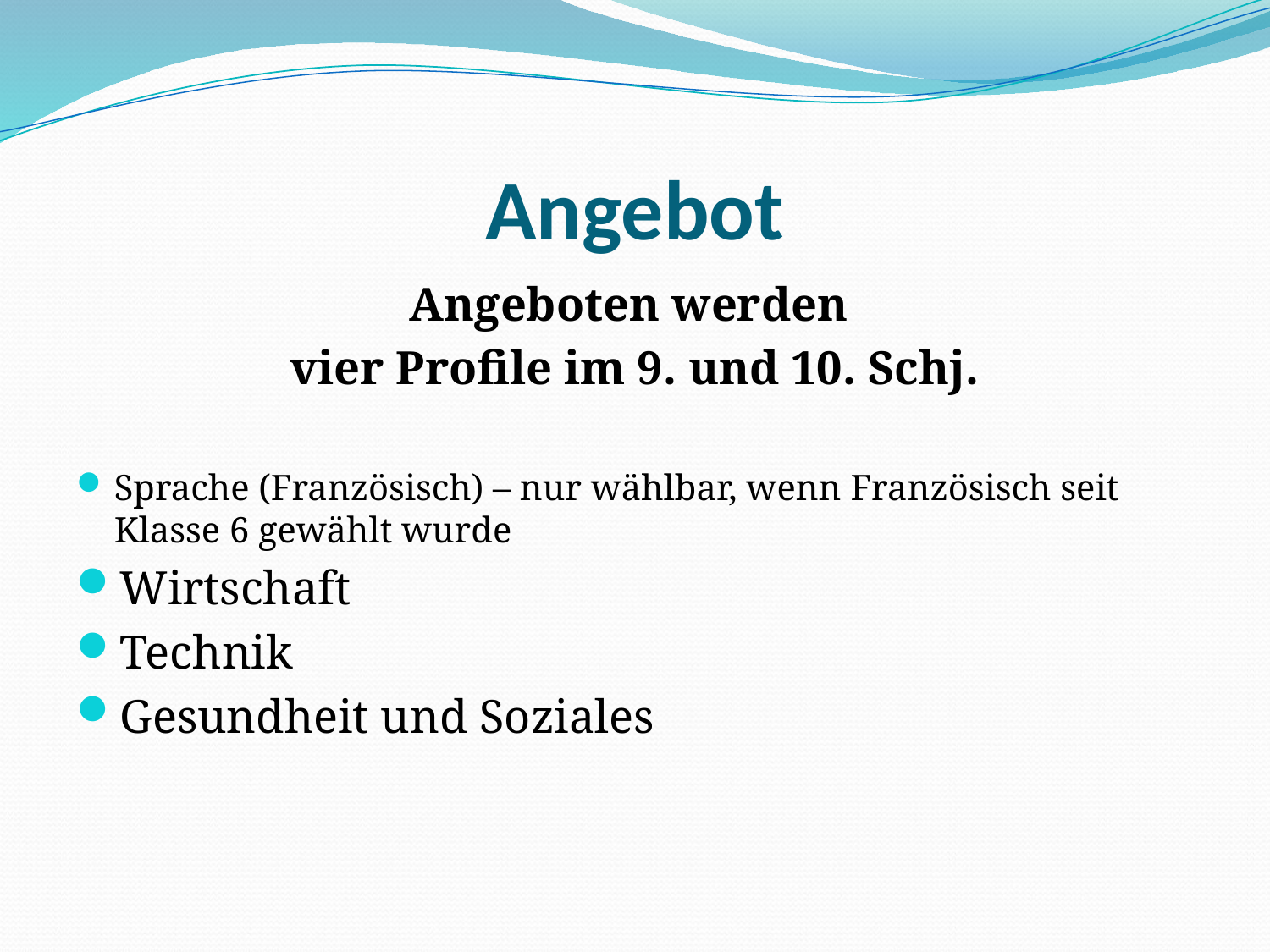

# Angebot
Angeboten werden
vier Profile im 9. und 10. Schj.

Sprache (Französisch) – nur wählbar, wenn Französisch seit Klasse 6 gewählt wurde
Wirtschaft
Technik
Gesundheit und Soziales